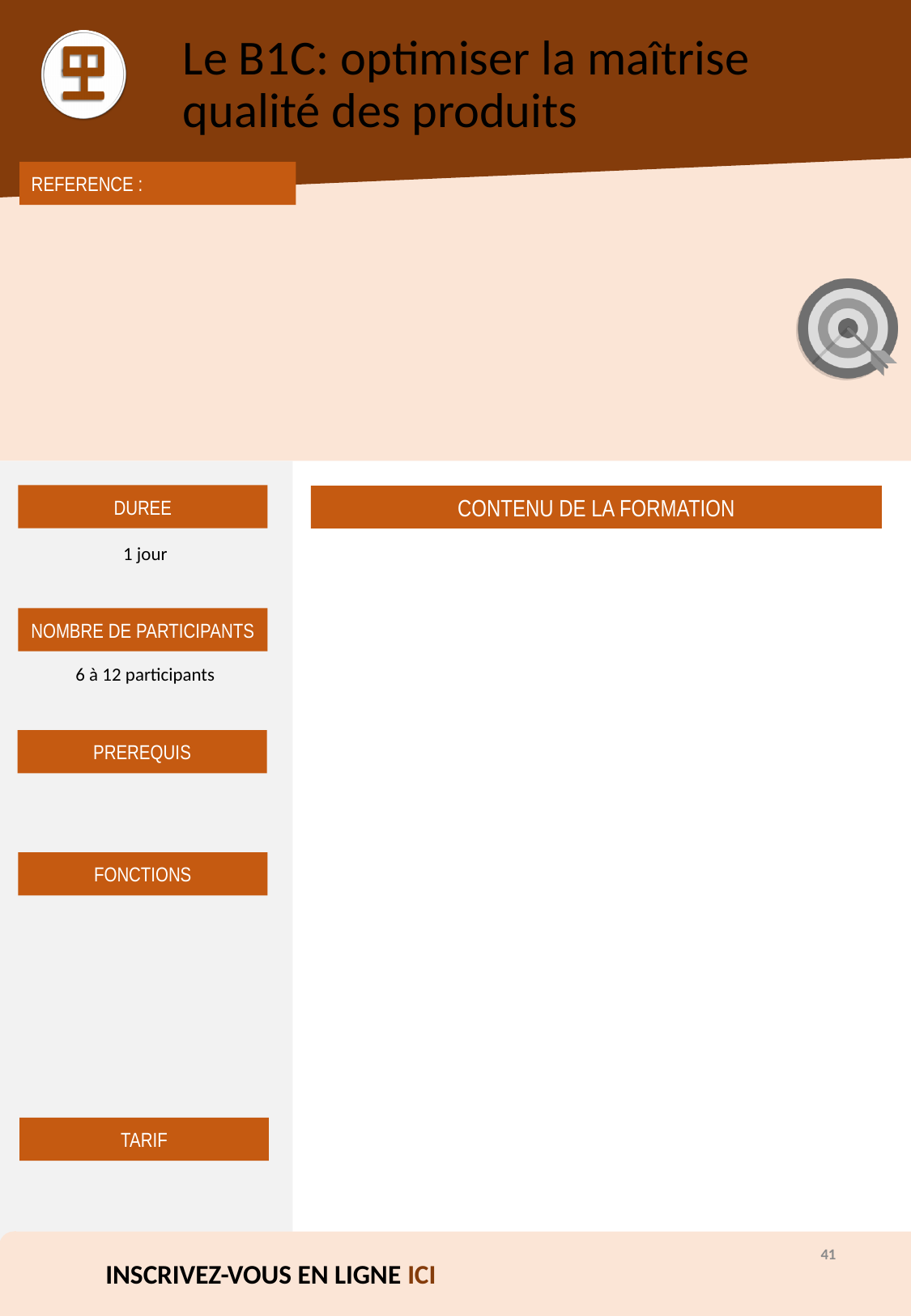

# Le B1C: optimiser la maîtrise qualité des produits

1 jour

6 à 12 participants

41